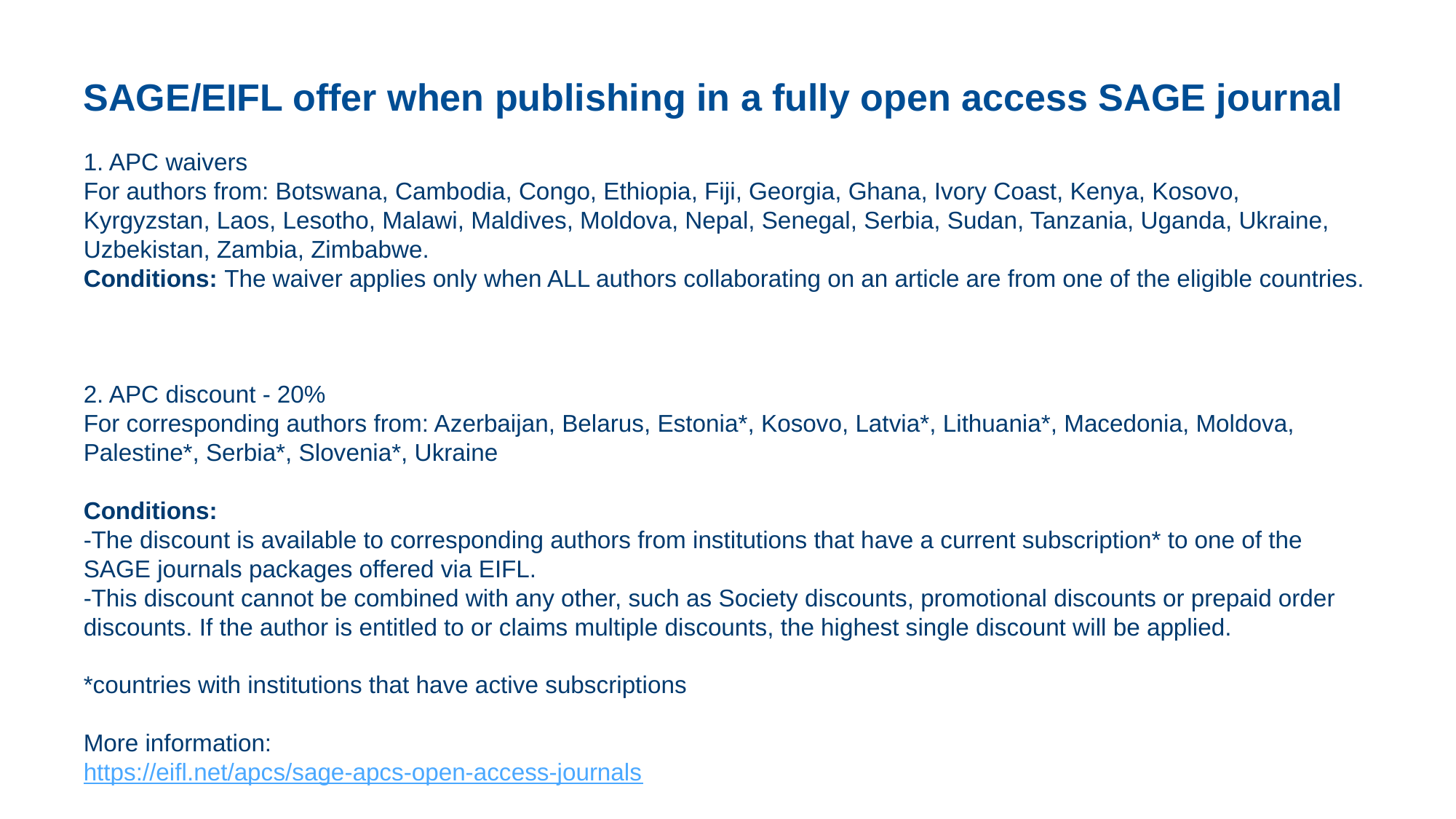

# SAGE/EIFL offer when publishing in a fully open access SAGE journal
1. APC waivers 
For authors from: Botswana, Cambodia, Congo, Ethiopia, Fiji, Georgia, Ghana, Ivory Coast, Kenya, Kosovo, Kyrgyzstan, Laos, Lesotho, Malawi, Maldives, Moldova, Nepal, Senegal, Serbia, Sudan, Tanzania, Uganda, Ukraine, Uzbekistan, Zambia, Zimbabwe.
Conditions: The waiver applies only when ALL authors collaborating on an article are from one of the eligible countries.
2. APC discount - 20%
For corresponding authors from: Azerbaijan, Belarus, Estonia*, Kosovo, Latvia*, Lithuania*, Macedonia, Moldova, Palestine*, Serbia*, Slovenia*, Ukraine
Conditions:  
-The discount is available to corresponding authors from institutions that have a current subscription* to one of the SAGE journals packages offered via EIFL.
-This discount cannot be combined with any other, such as Society discounts, promotional discounts or prepaid order discounts. If the author is entitled to or claims multiple discounts, the highest single discount will be applied.
*countries with institutions that have active subscriptions
More information:
https://eifl.net/apcs/sage-apcs-open-access-journals